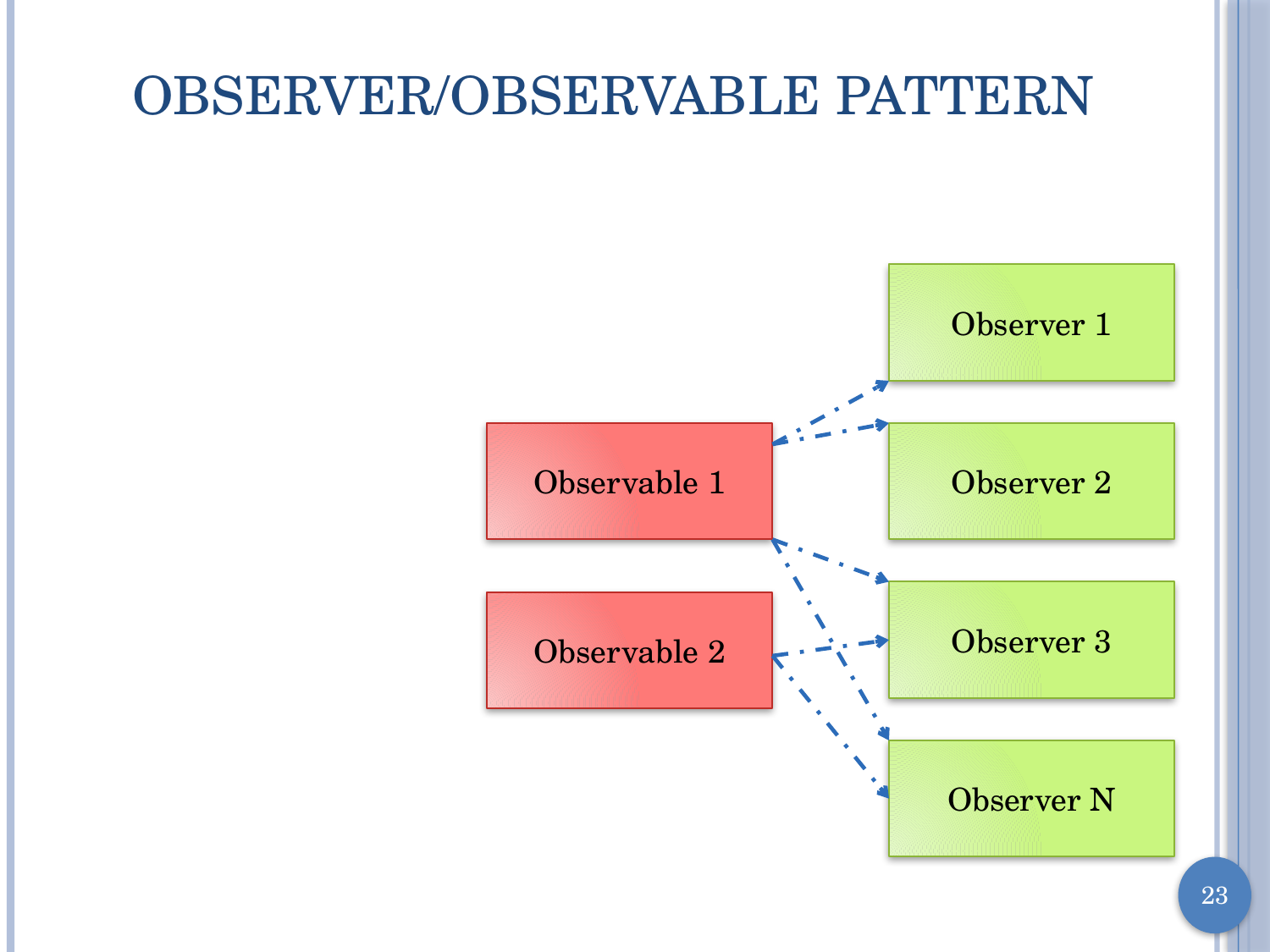

# Observer/Observable Pattern
Observer 1
Observable 1
Observer 2
Observer 3
Observable 2
Observer N